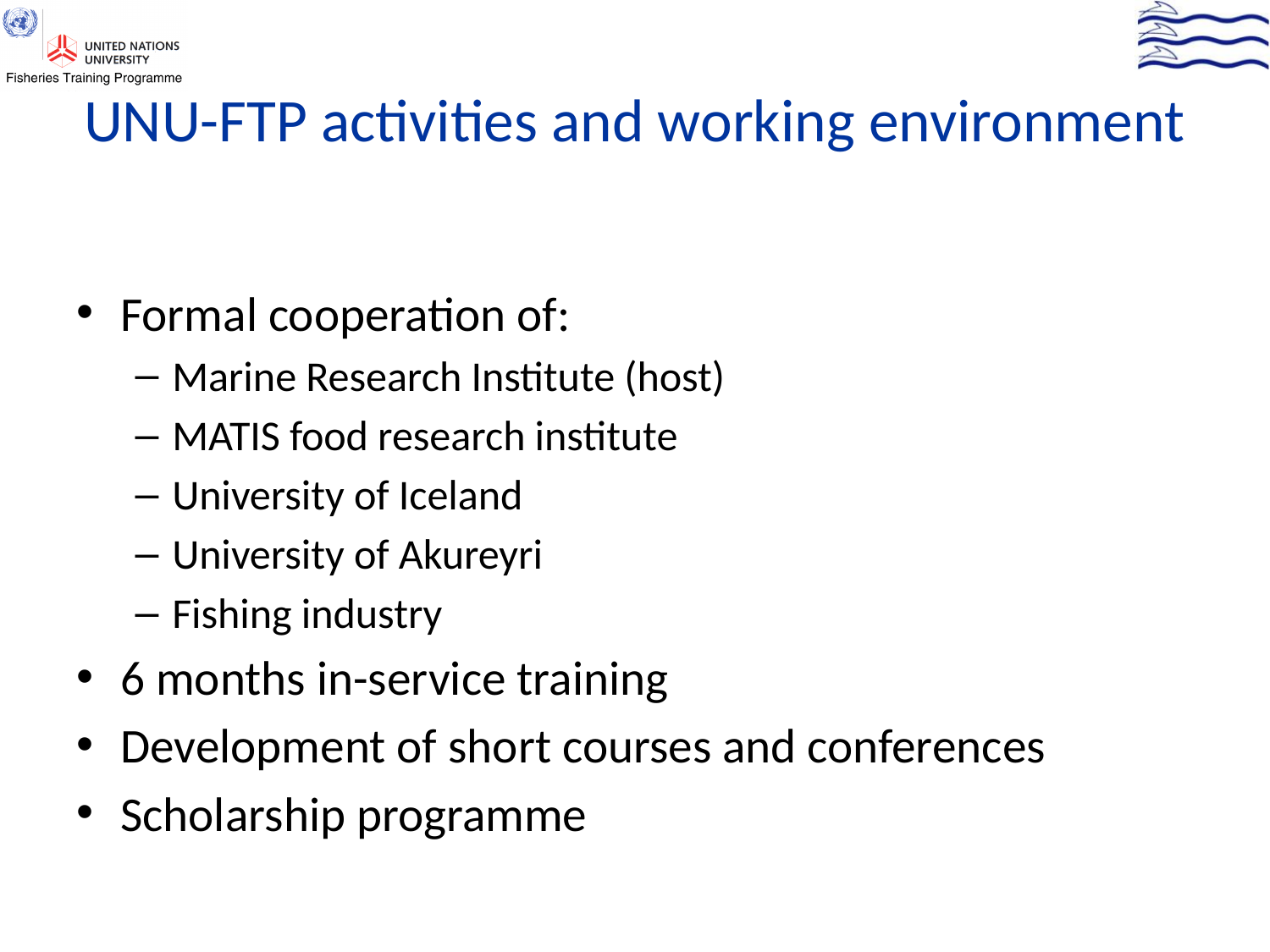

# UNU-FTP activities and working environment
Formal cooperation of:
Marine Research Institute (host)
MATIS food research institute
University of Iceland
University of Akureyri
Fishing industry
6 months in-service training
Development of short courses and conferences
Scholarship programme